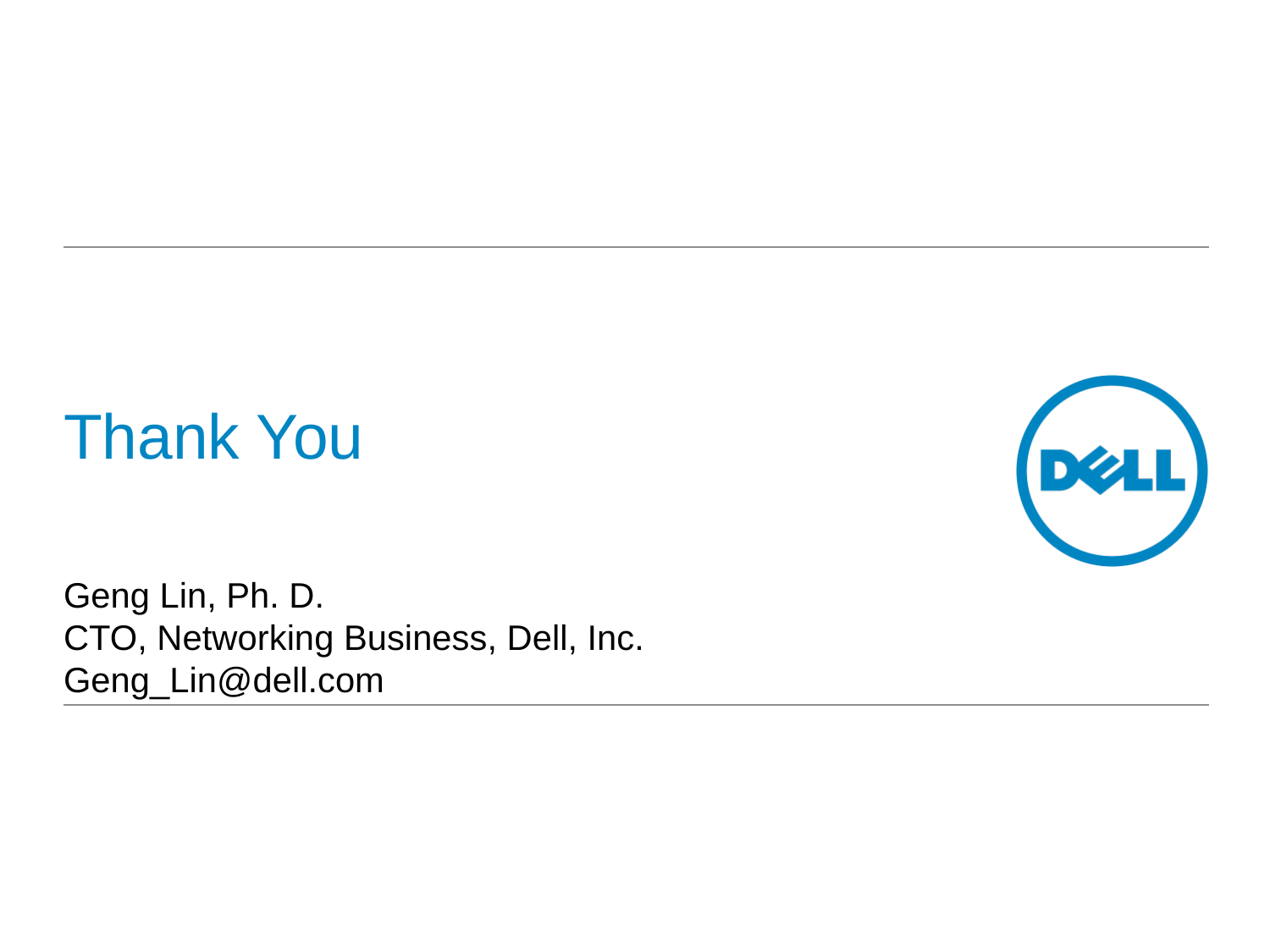

# Thank You
Geng Lin, Ph. D.
CTO, Networking Business, Dell, Inc.
Geng_Lin@dell.com